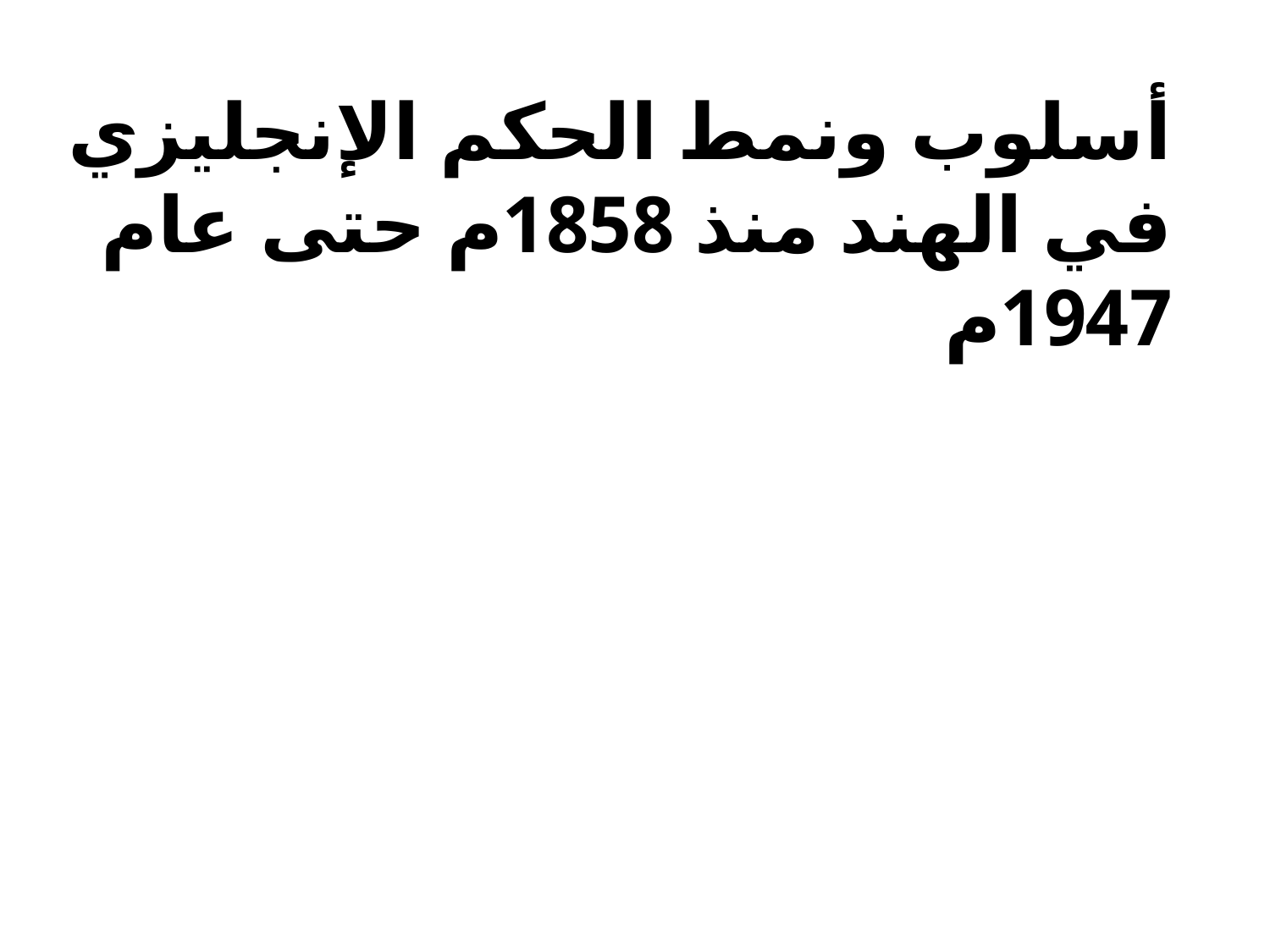

أسلوب ونمط الحكم الإنجليزي في الهند منذ 1858م حتى عام 1947م